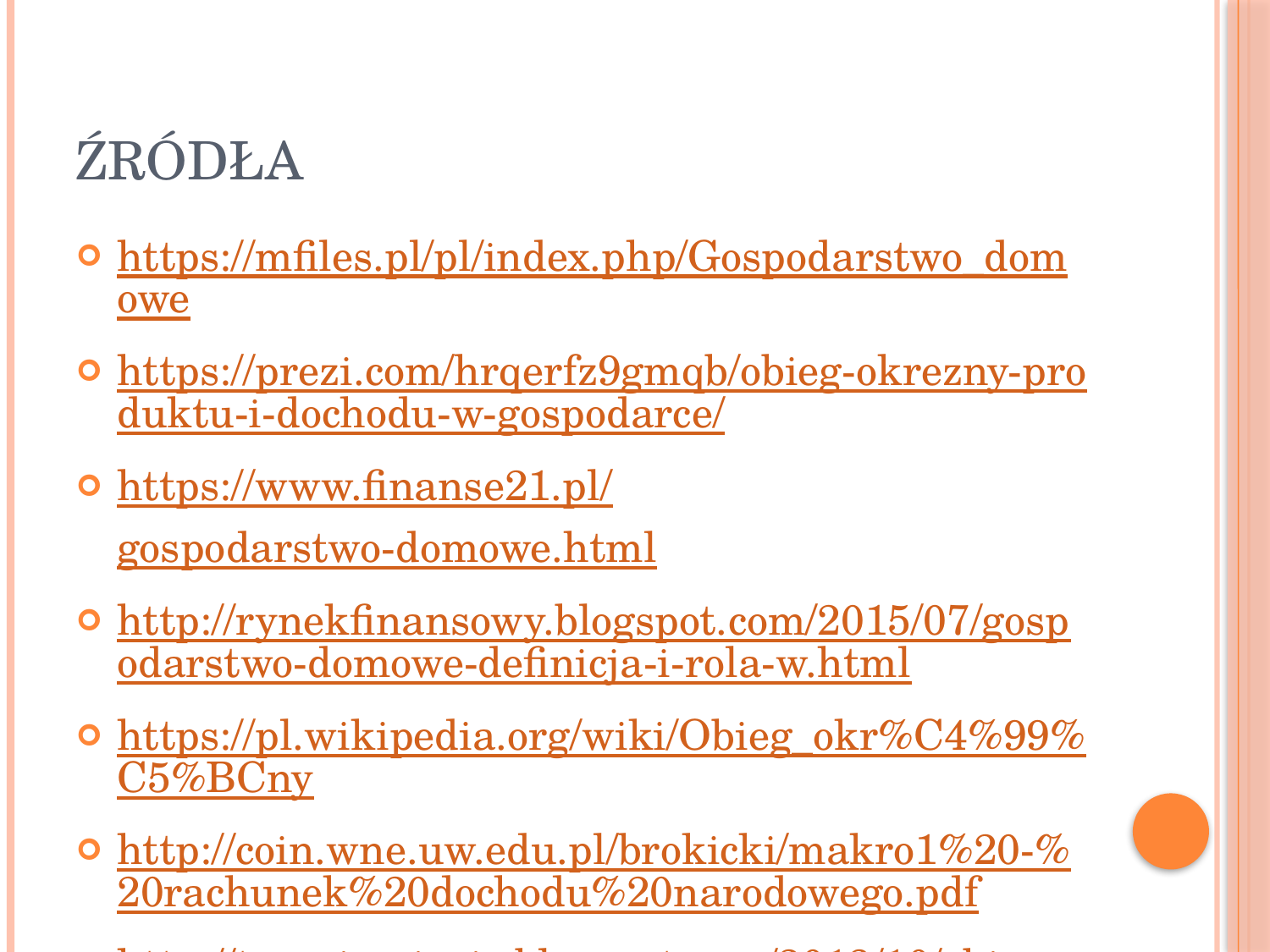

# ŹRÓDŁA
https://mfiles.pl/pl/index.php/Gospodarstwo_domowe
https://prezi.com/hrqerfz9gmqb/obieg-okrezny-produktu-i-dochodu-w-gospodarce/
https://www.finanse21.pl/gospodarstwo-domowe.html
http://rynekfinansowy.blogspot.com/2015/07/gospodarstwo-domowe-definicja-i-rola-w.html
https://pl.wikipedia.org/wiki/Obieg_okr%C4%99%C5%BCny
http://coin.wne.uw.edu.pl/brokicki/makro1%20-%20rachunek%20dochodu%20narodowego.pdf
http://tomnierajcuje.blogspot.com/2013/10/obieg-okrezny-w-gospodarce.html